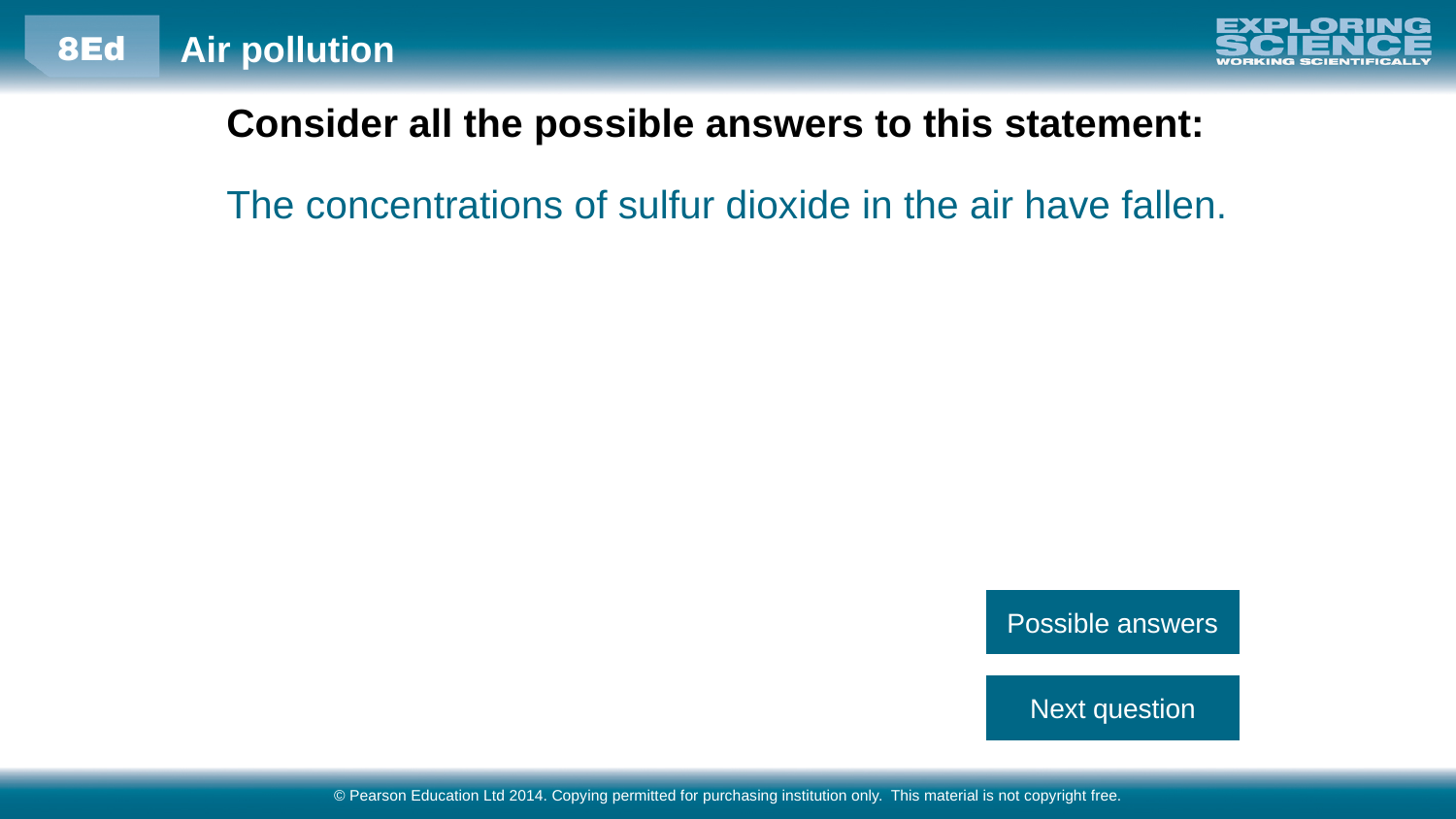

Consider all the possible answers to this statement:
The concentrations of sulfur dioxide in the air have fallen.
Possible answers
Next question
© Pearson Education Ltd 2014. Copying permitted for purchasing institution only.  This material is not copyright free.